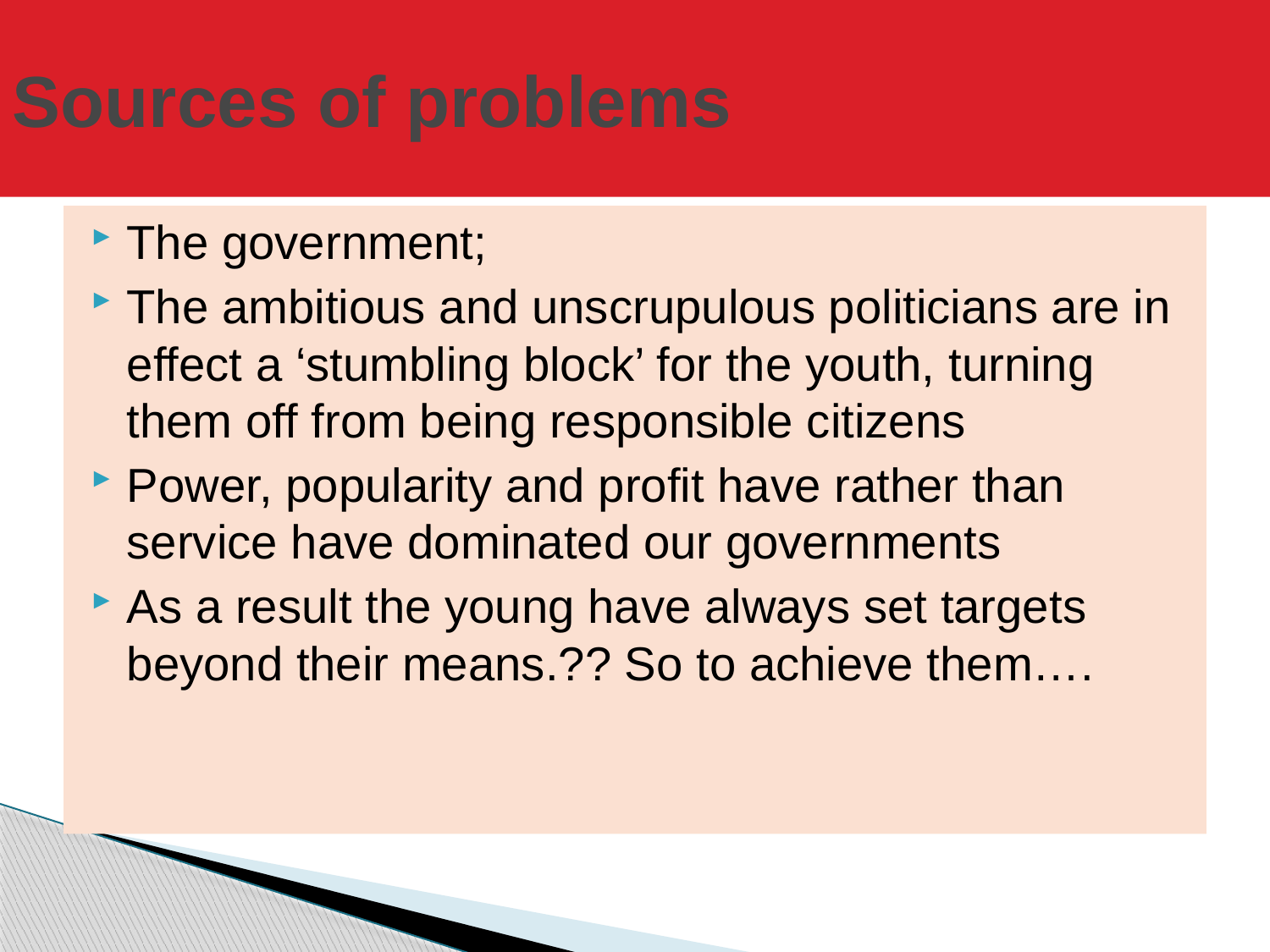

# Sources of problems
The government;
The ambitious and unscrupulous politicians are in effect a ‘stumbling block’ for the youth, turning them off from being responsible citizens
Power, popularity and profit have rather than service have dominated our governments
As a result the young have always set targets beyond their means.?? So to achieve them….